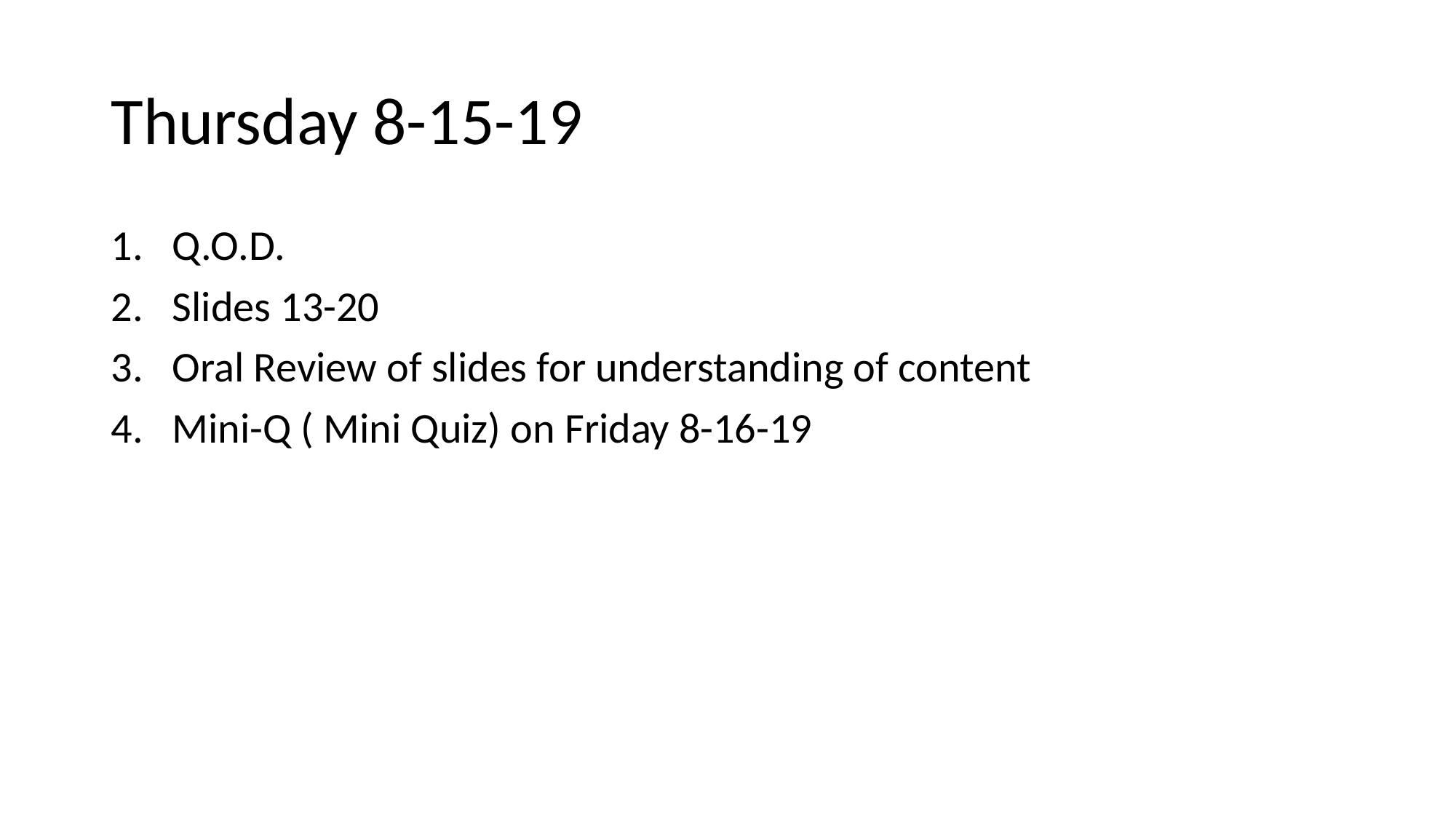

# Thursday 8-15-19
Q.O.D.
Slides 13-20
Oral Review of slides for understanding of content
Mini-Q ( Mini Quiz) on Friday 8-16-19